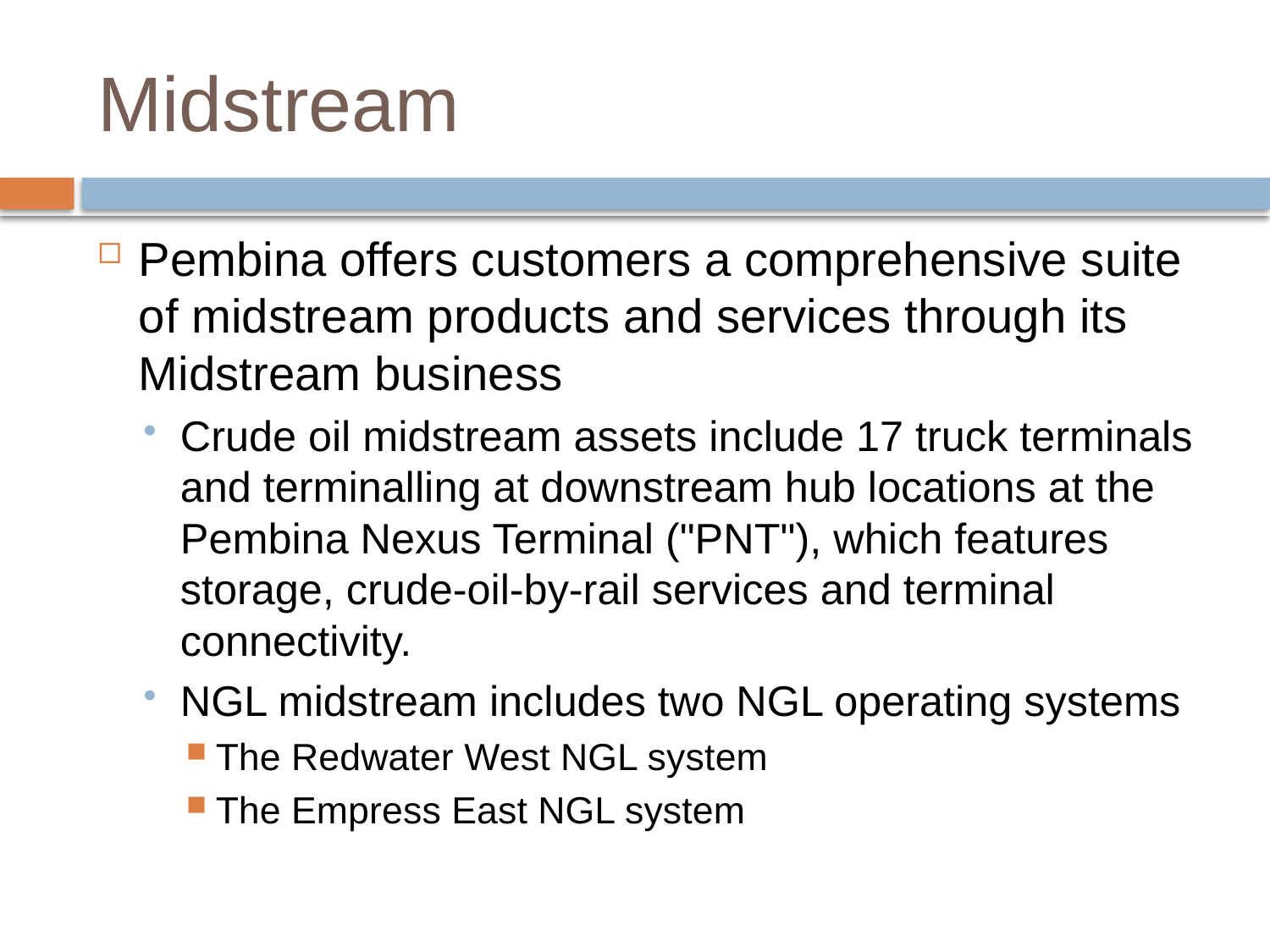

# Midstream
Pembina offers customers a comprehensive suite of midstream products and services through its Midstream business
Crude oil midstream assets include 17 truck terminals and terminalling at downstream hub locations at the Pembina Nexus Terminal ("PNT"), which features storage, crude-oil-by-rail services and terminal connectivity.
NGL midstream includes two NGL operating systems
The Redwater West NGL system
The Empress East NGL system